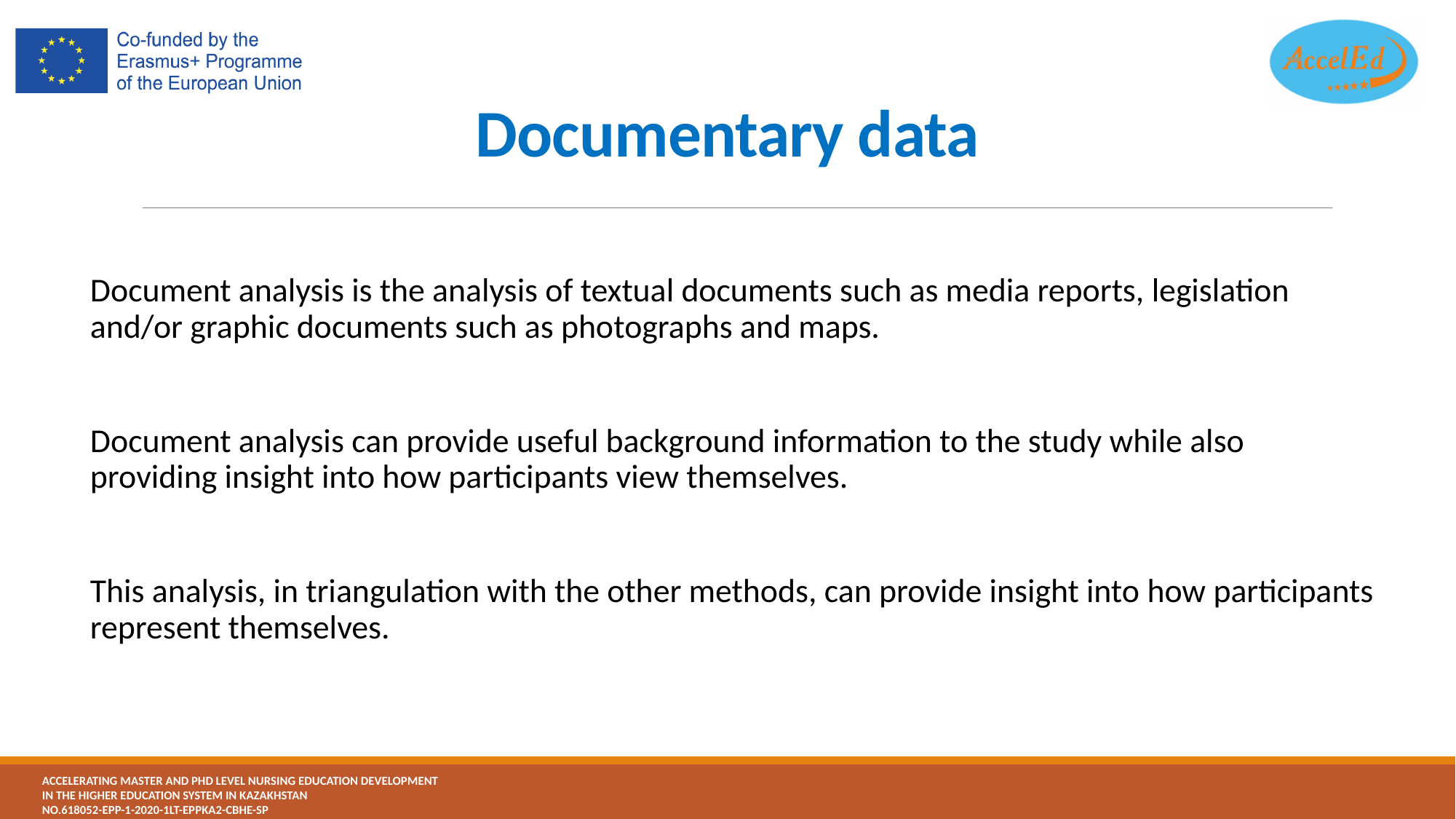

# Documentary data
Document analysis is the analysis of textual documents such as media reports, legislation and/or graphic documents such as photographs and maps.

Document analysis can provide useful background information to the study while also providing insight into how participants view themselves.

This analysis, in triangulation with the other methods, can provide insight into how participants represent themselves.